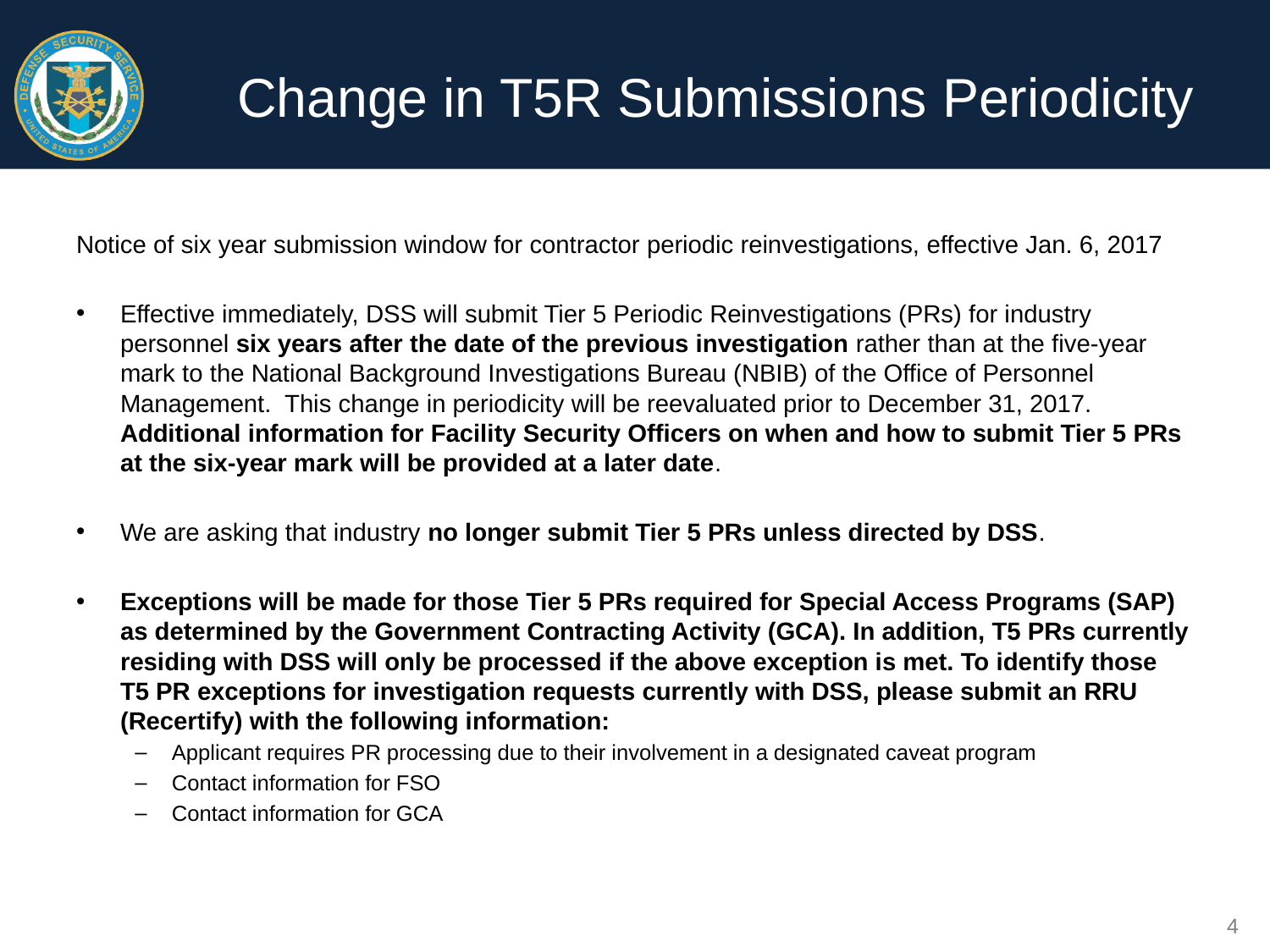

# Change in T5R Submissions Periodicity
Notice of six year submission window for contractor periodic reinvestigations, effective Jan. 6, 2017

Effective immediately, DSS will submit Tier 5 Periodic Reinvestigations (PRs) for industry personnel six years after the date of the previous investigation rather than at the five-year mark to the National Background Investigations Bureau (NBIB) of the Office of Personnel Management.  This change in periodicity will be reevaluated prior to December 31, 2017. Additional information for Facility Security Officers on when and how to submit Tier 5 PRs at the six-year mark will be provided at a later date.

We are asking that industry no longer submit Tier 5 PRs unless directed by DSS.

Exceptions will be made for those Tier 5 PRs required for Special Access Programs (SAP) as determined by the Government Contracting Activity (GCA). In addition, T5 PRs currently residing with DSS will only be processed if the above exception is met. To identify those T5 PR exceptions for investigation requests currently with DSS, please submit an RRU (Recertify) with the following information:
Applicant requires PR processing due to their involvement in a designated caveat program
Contact information for FSO
Contact information for GCA
4